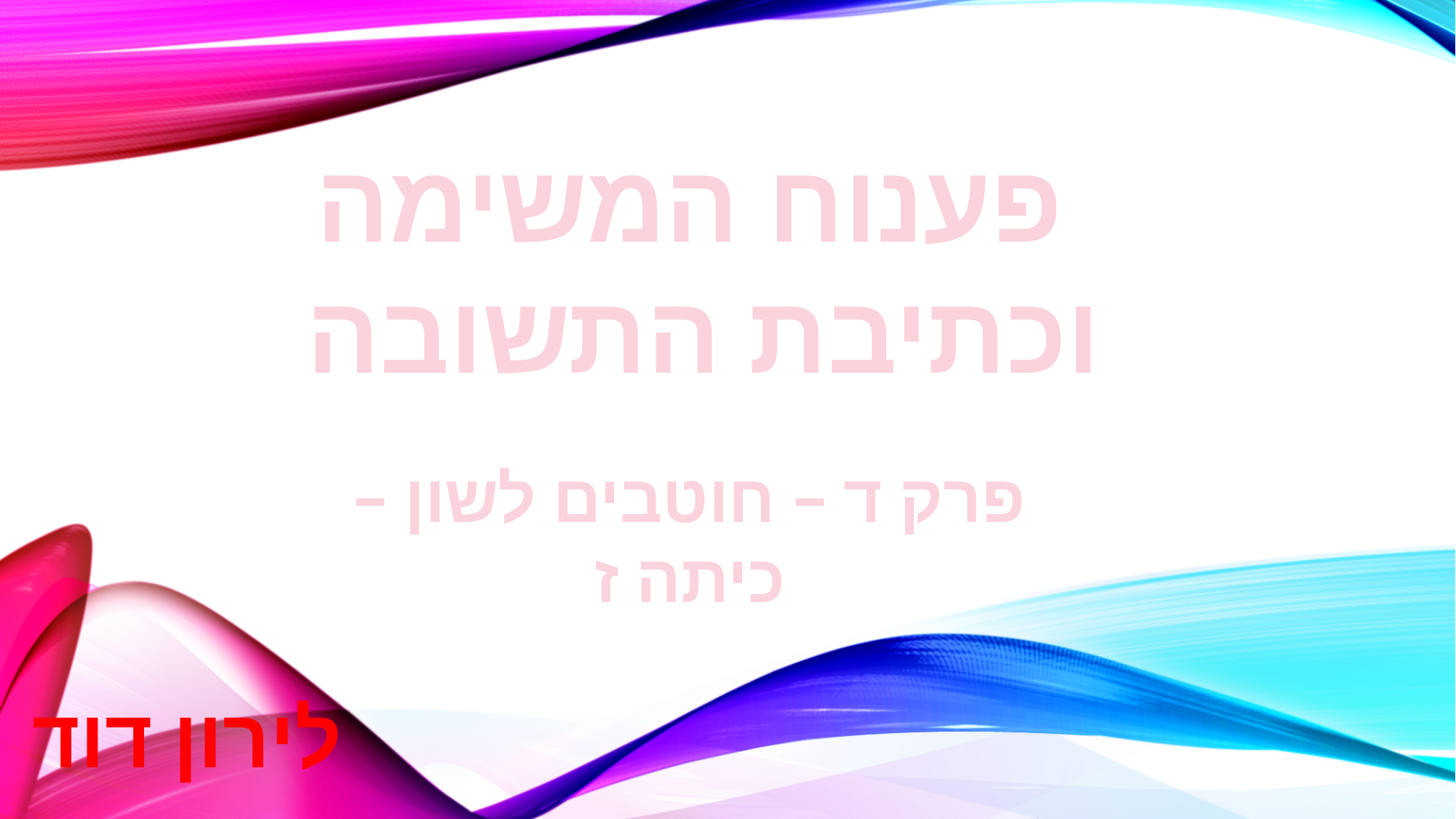

פענוח המשימה
וכתיבת התשובה
פרק ד – חוטבים לשון – כיתה ז
לירון דוד